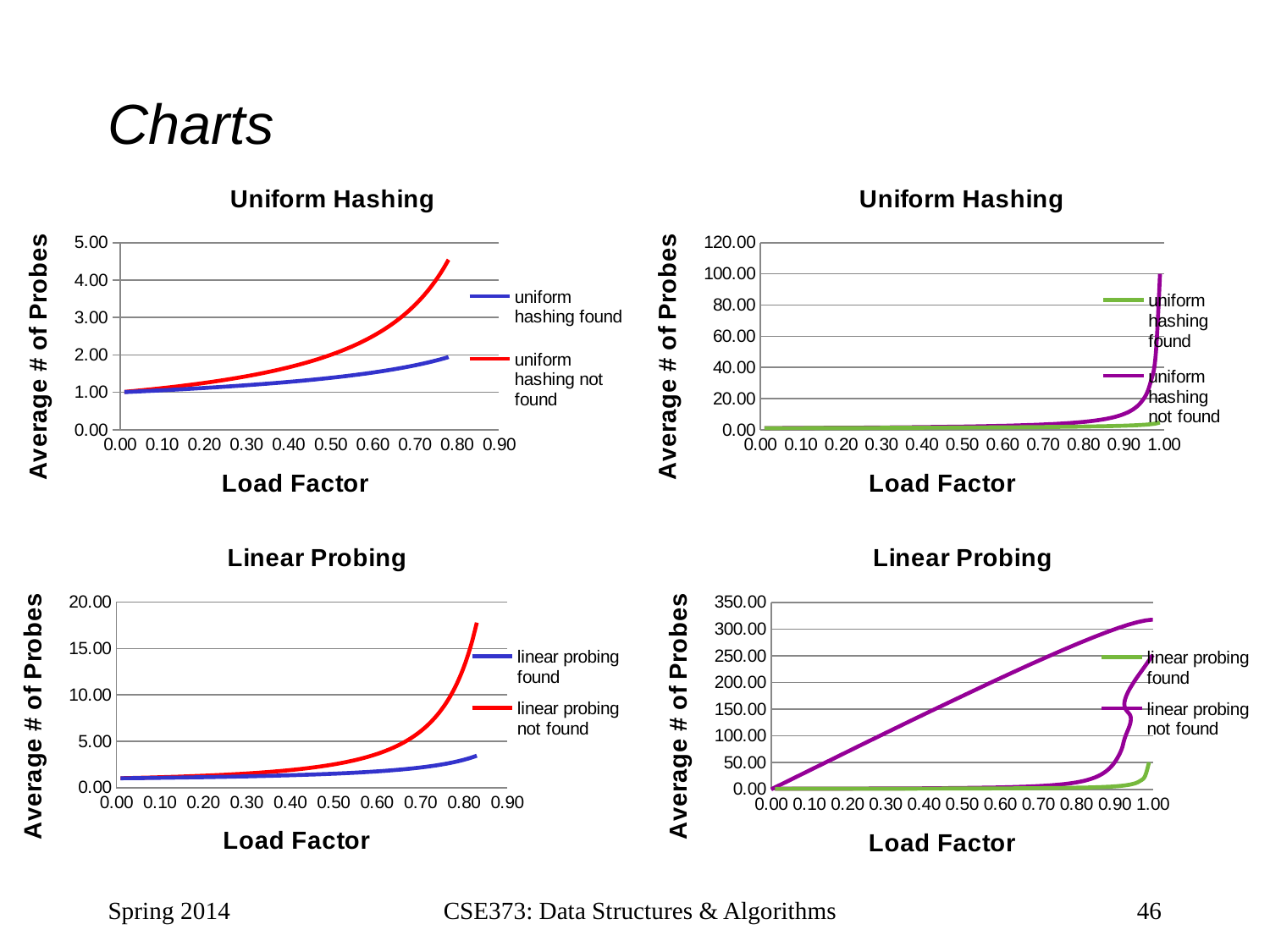

# Charts

### Chart: Uniform Hashing

| Category | uniform hashing found | uniform hashing not found |
|---|---|---|

### Chart: Uniform Hashing

| Category | uniform hashing found | uniform hashing not found |
|---|---|---|

### Chart: Linear Probing

| Category | linear probing found | linear probing not found |
|---|---|---|

### Chart: Linear Probing

| Category | linear probing found | linear probing not found |
|---|---|---|
Spring 2014
CSE373: Data Structures & Algorithms
46